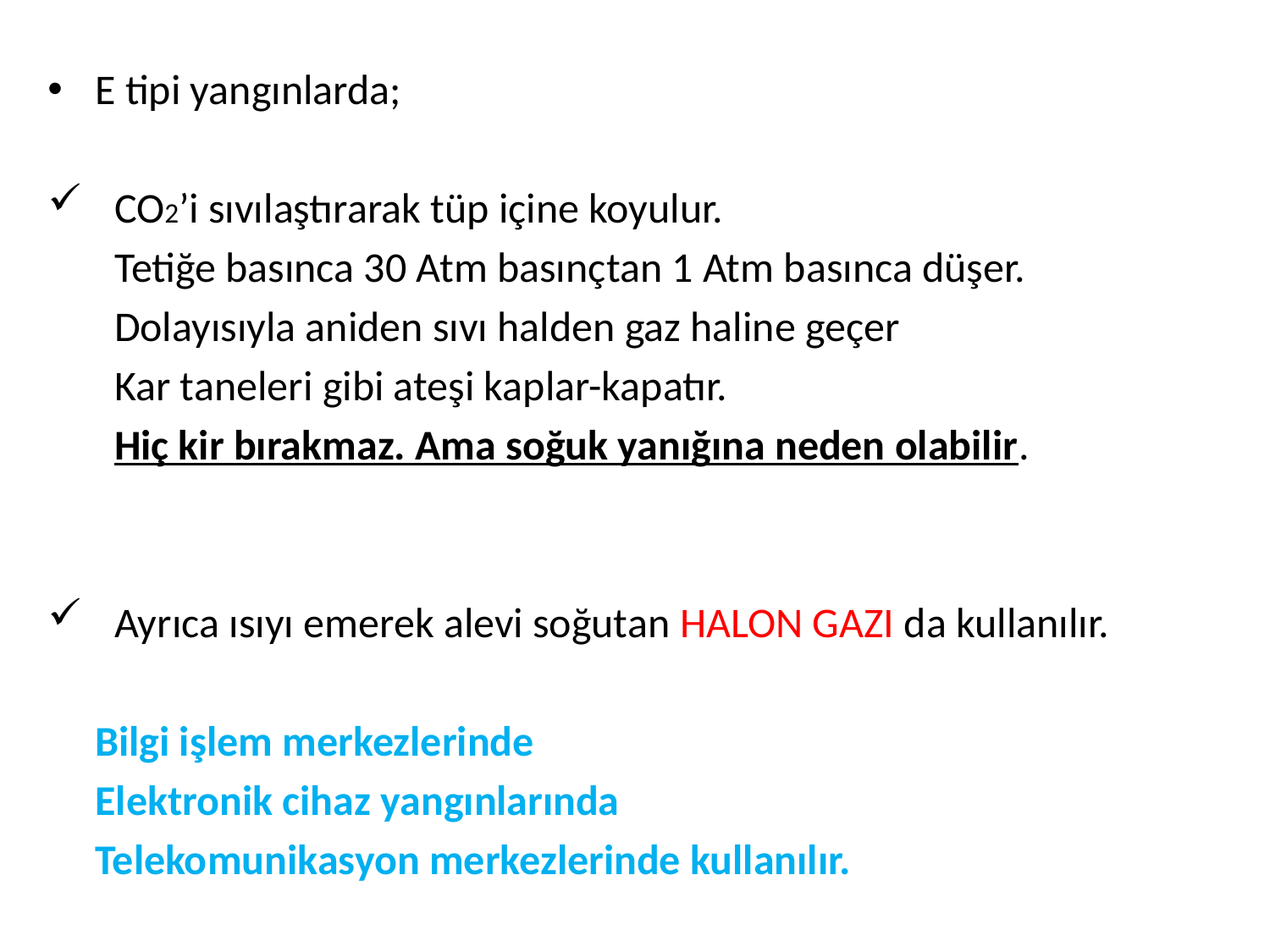

E tipi yangınlarda;

  CO2’i sıvılaştırarak tüp içine koyulur.
       Tetiğe basınca 30 Atm basınçtan 1 Atm basınca düşer.
       Dolayısıyla aniden sıvı halden gaz haline geçer
       Kar taneleri gibi ateşi kaplar-kapatır.
       Hiç kir bırakmaz. Ama soğuk yanığına neden olabilir.

  Ayrıca ısıyı emerek alevi soğutan HALON GAZI da kullanılır.

     Bilgi işlem merkezlerinde
     Elektronik cihaz yangınlarında
     Telekomunikasyon merkezlerinde kullanılır.